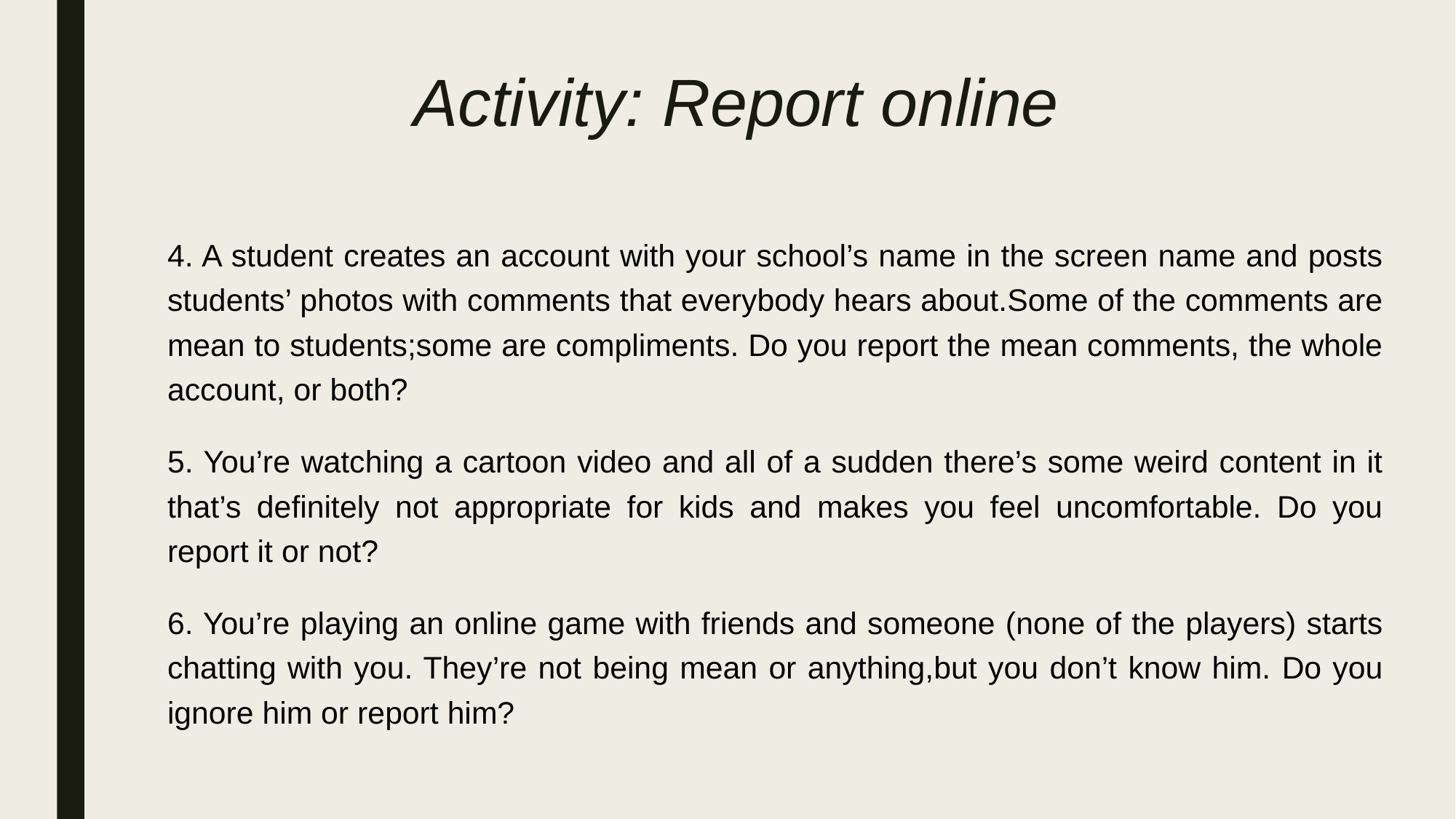

# Activity: Report online
4. A student creates an account with your school’s name in the screen name and posts students’ photos with comments that everybody hears about.Some of the comments are mean to students;some are compliments. Do you report the mean comments, the whole account, or both?
5. You’re watching a cartoon video and all of a sudden there’s some weird content in it that’s definitely not appropriate for kids and makes you feel uncomfortable. Do you report it or not?
6. You’re playing an online game with friends and someone (none of the players) starts chatting with you. They’re not being mean or anything,but you don’t know him. Do you ignore him or report him?